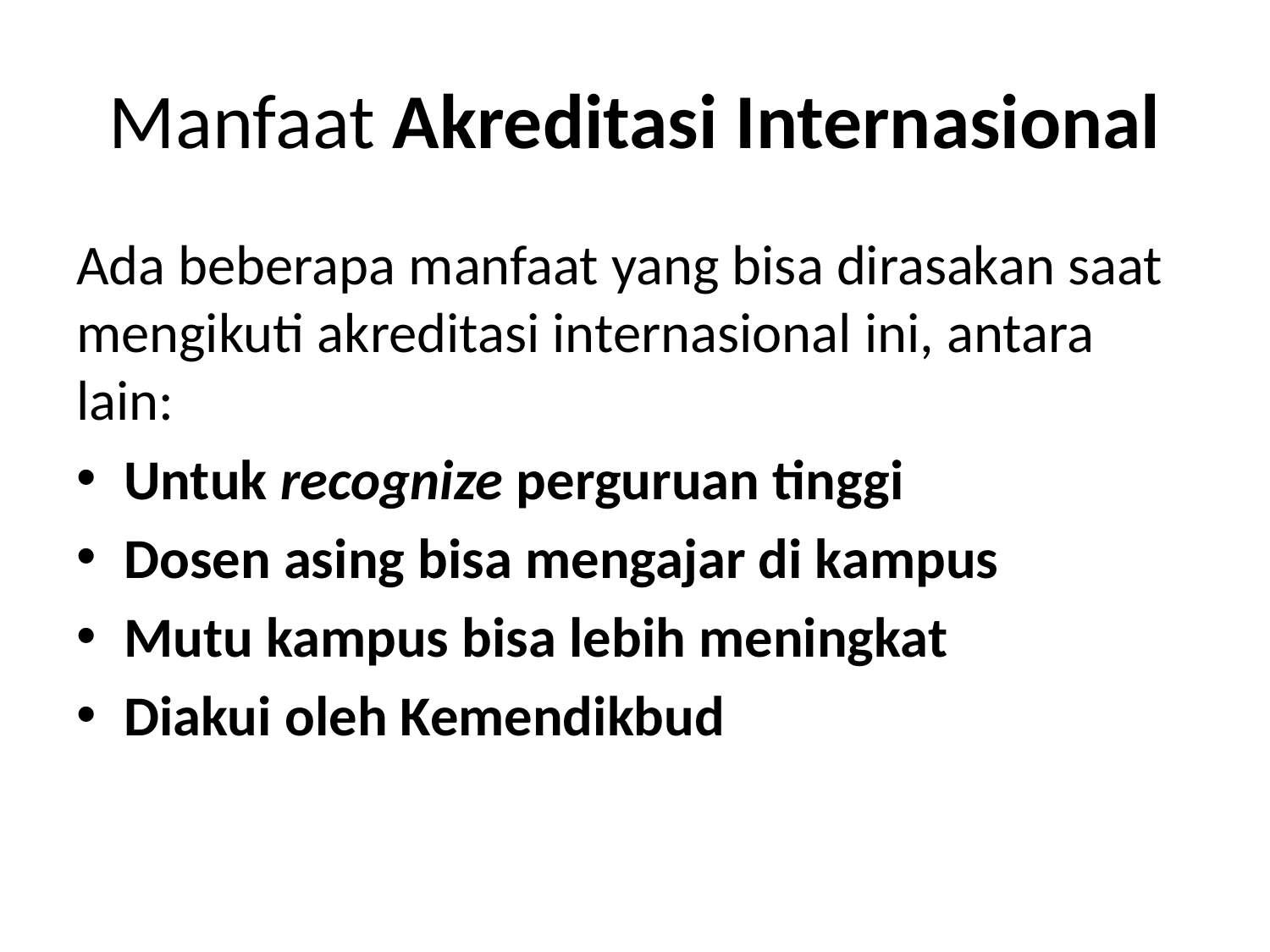

# Manfaat Akreditasi Internasional
Ada beberapa manfaat yang bisa dirasakan saat mengikuti akreditasi internasional ini, antara lain:
Untuk recognize perguruan tinggi
Dosen asing bisa mengajar di kampus
Mutu kampus bisa lebih meningkat
Diakui oleh Kemendikbud